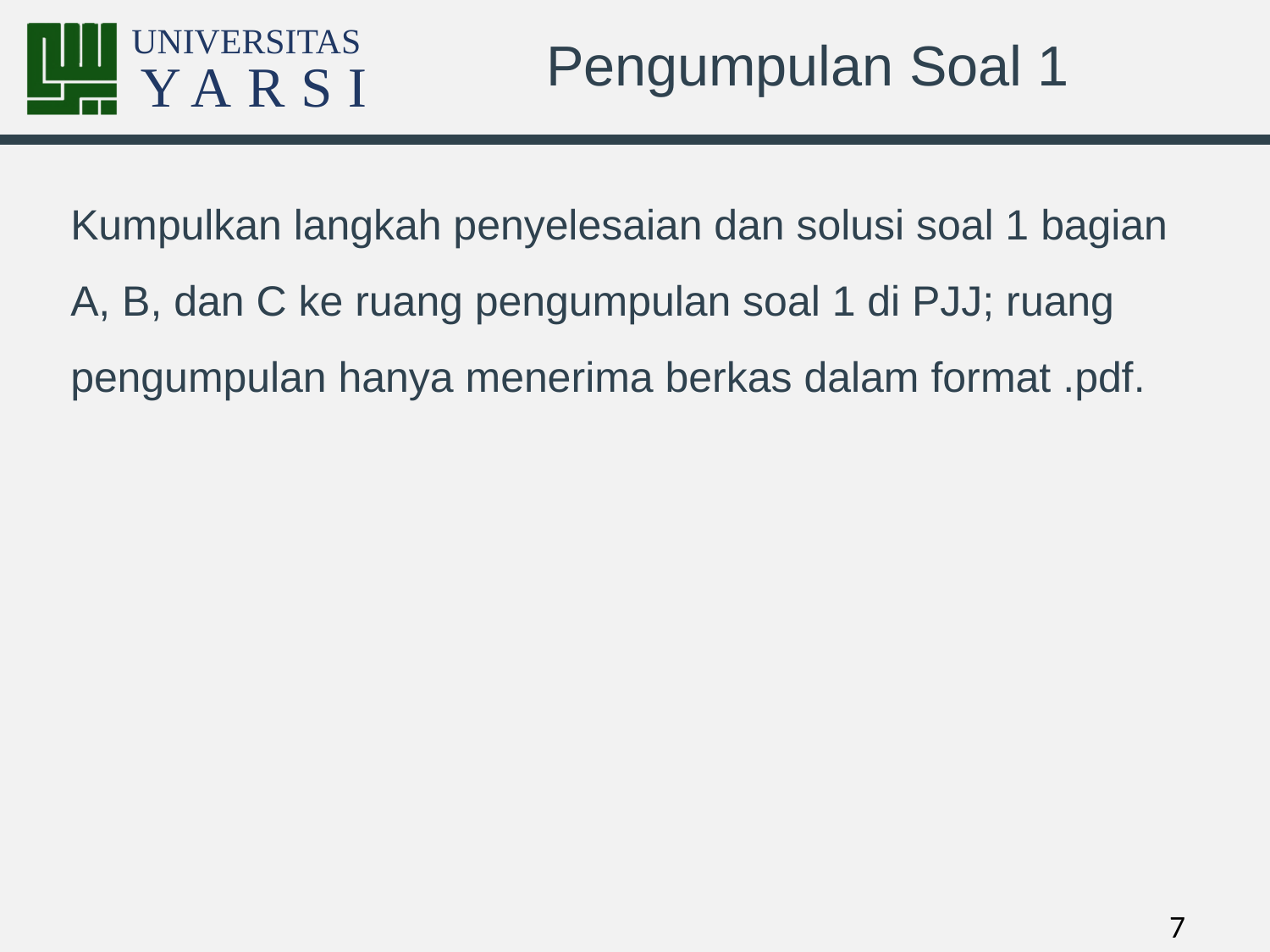

# Pengumpulan Soal 1
Kumpulkan langkah penyelesaian dan solusi soal 1 bagian A, B, dan C ke ruang pengumpulan soal 1 di PJJ; ruang pengumpulan hanya menerima berkas dalam format .pdf.